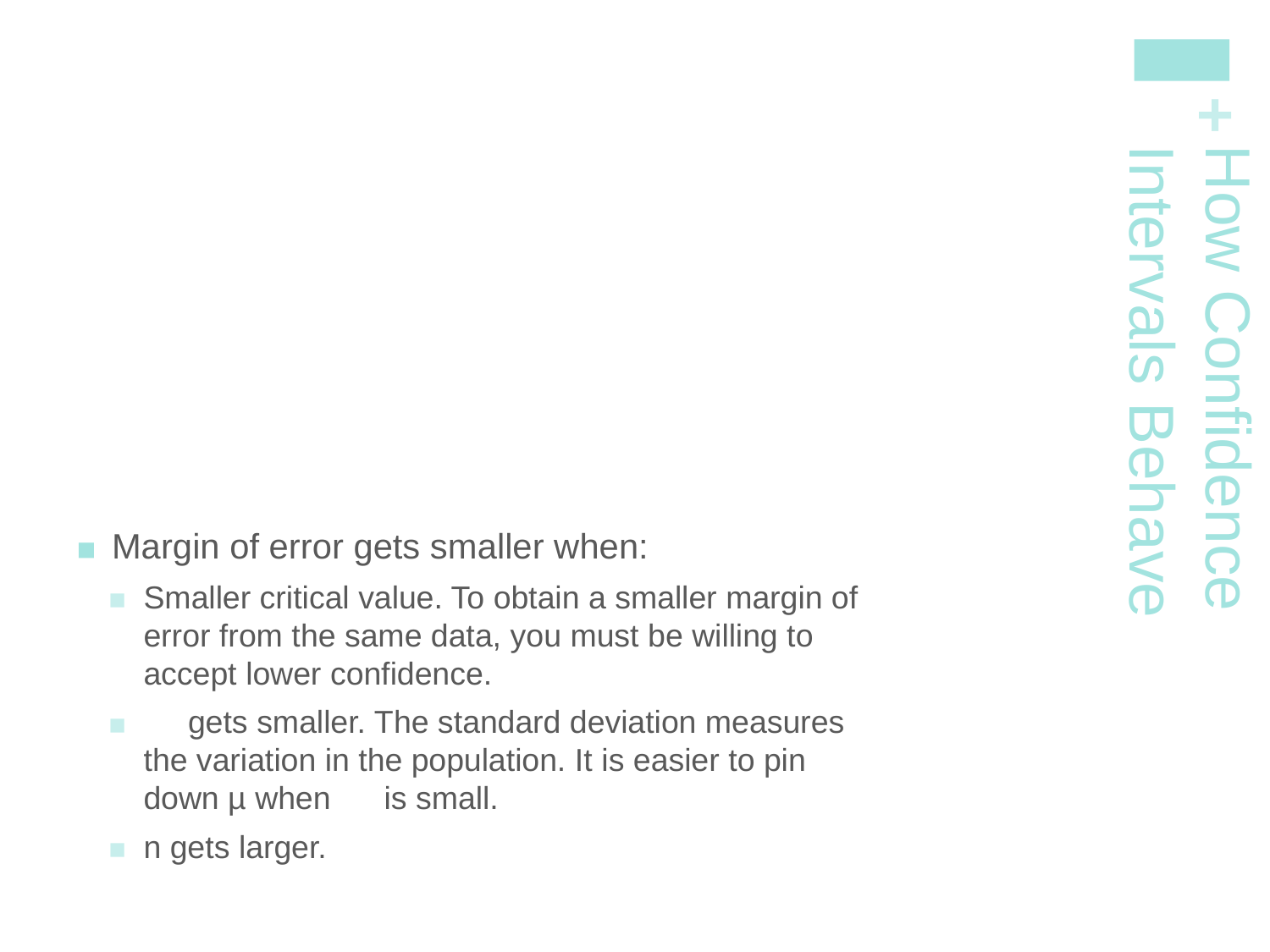

Margin of error gets smaller when:
Smaller critical value. To obtain a smaller margin of error from the same data, you must be willing to accept lower confidence.
σ gets smaller. The standard deviation measures the variation in the population. It is easier to pin down µ when σ is small.
n gets larger.
# How Confidence Intervals Behave